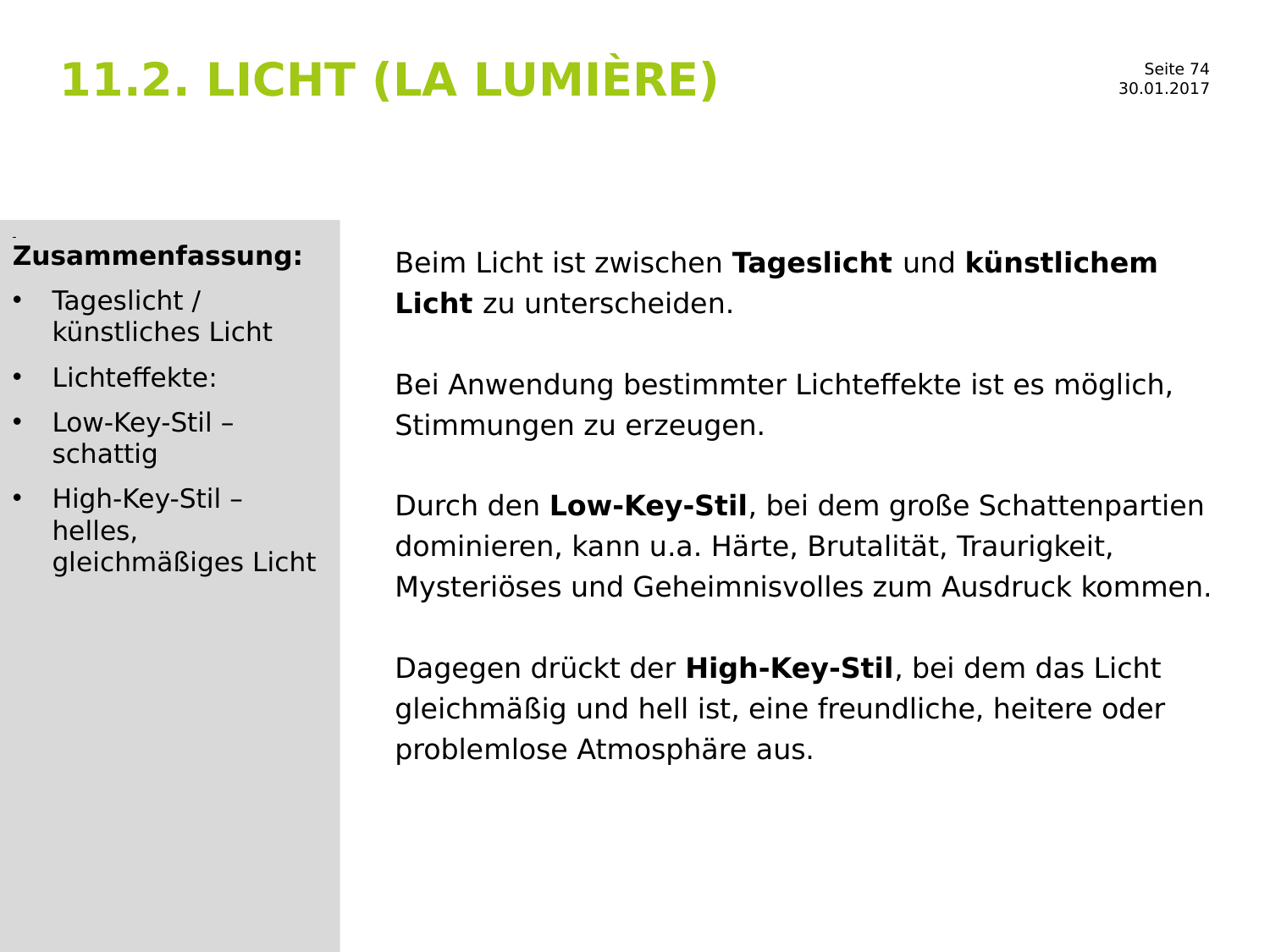

# 11.2. licht (la lumière)
30.01.2017

Zusammenfassung:
Tageslicht / künstliches Licht
Lichteffekte:
Low-Key-Stil – schattig
High-Key-Stil – helles, gleichmäßiges Licht

Beim Licht ist zwischen Tageslicht und künstlichem Licht zu unterscheiden.

Bei Anwendung bestimmter Lichteffekte ist es möglich, Stimmungen zu erzeugen.

Durch den Low-Key-Stil, bei dem große Schattenpartien dominieren, kann u.a. Härte, Brutalität, Traurigkeit, Mysteriöses und Geheimnisvolles zum Ausdruck kommen.

Dagegen drückt der High-Key-Stil, bei dem das Licht gleichmäßig und hell ist, eine freundliche, heitere oder problemlose Atmosphäre aus.